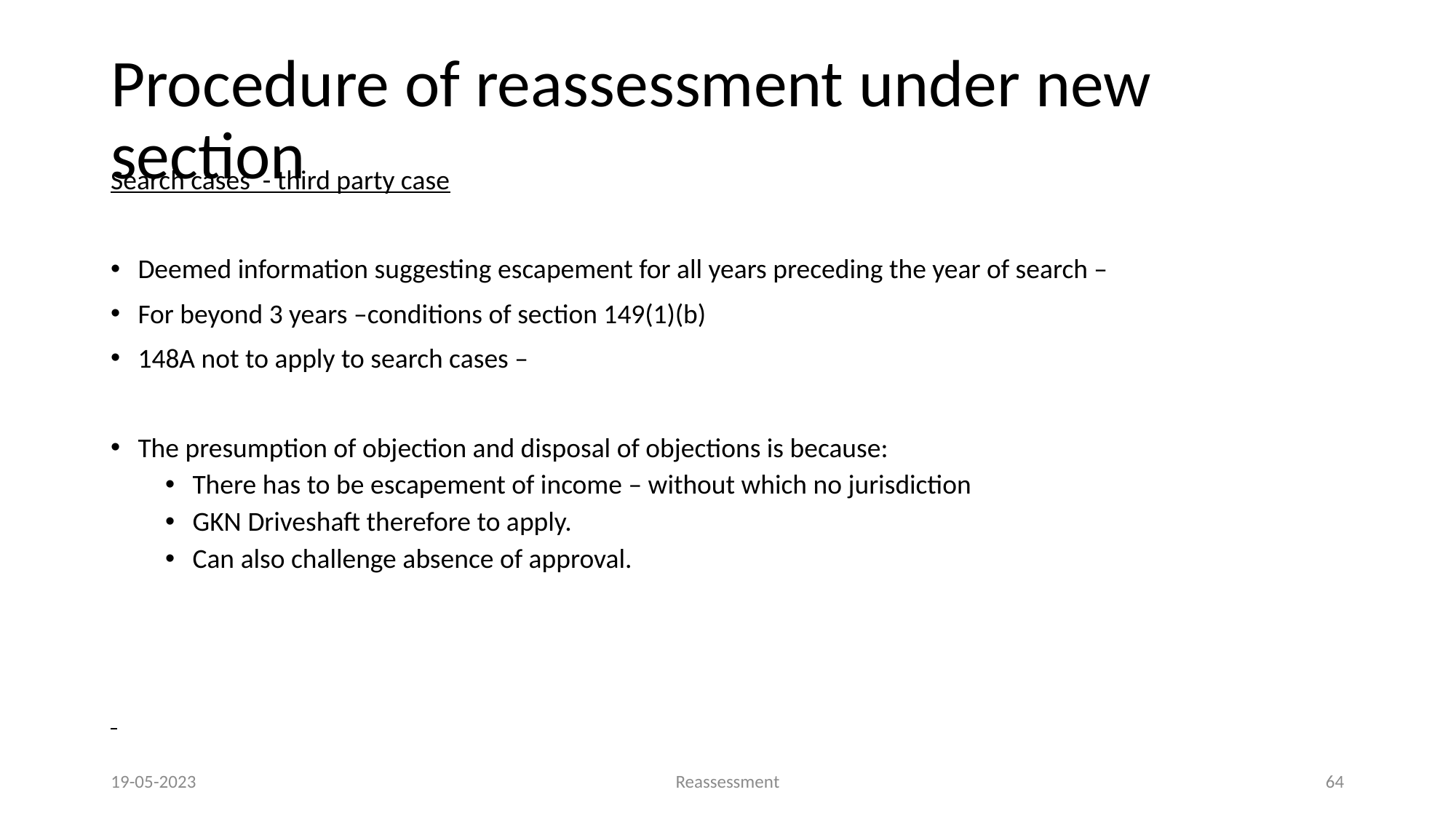

Procedure of reassessment under new section
Search cases  - third party case

Deemed information suggesting escapement for all years preceding the year of search –
For beyond 3 years –conditions of section 149(1)(b)
148A not to apply to search cases –

The presumption of objection and disposal of objections is because:
There has to be escapement of income – without which no jurisdiction
GKN Driveshaft therefore to apply.
Can also challenge absence of approval.

19-05-2023
Reassessment
64